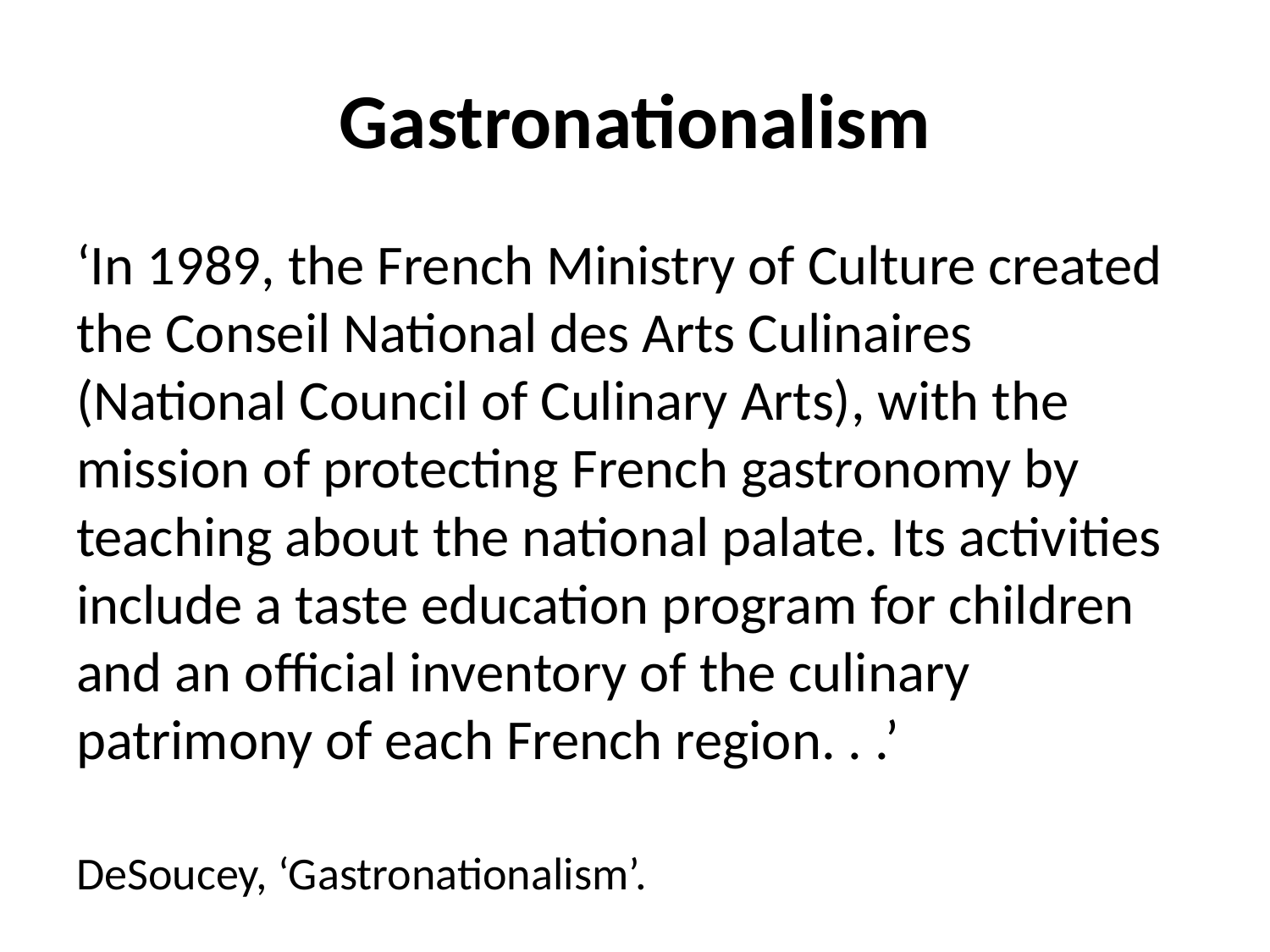

# Gastronationalism
‘In 1989, the French Ministry of Culture created the Conseil National des Arts Culinaires (National Council of Culinary Arts), with the mission of protecting French gastronomy by teaching about the national palate. Its activities include a taste education program for children and an official inventory of the culinary patrimony of each French region. . .’

DeSoucey, ‘Gastronationalism’.